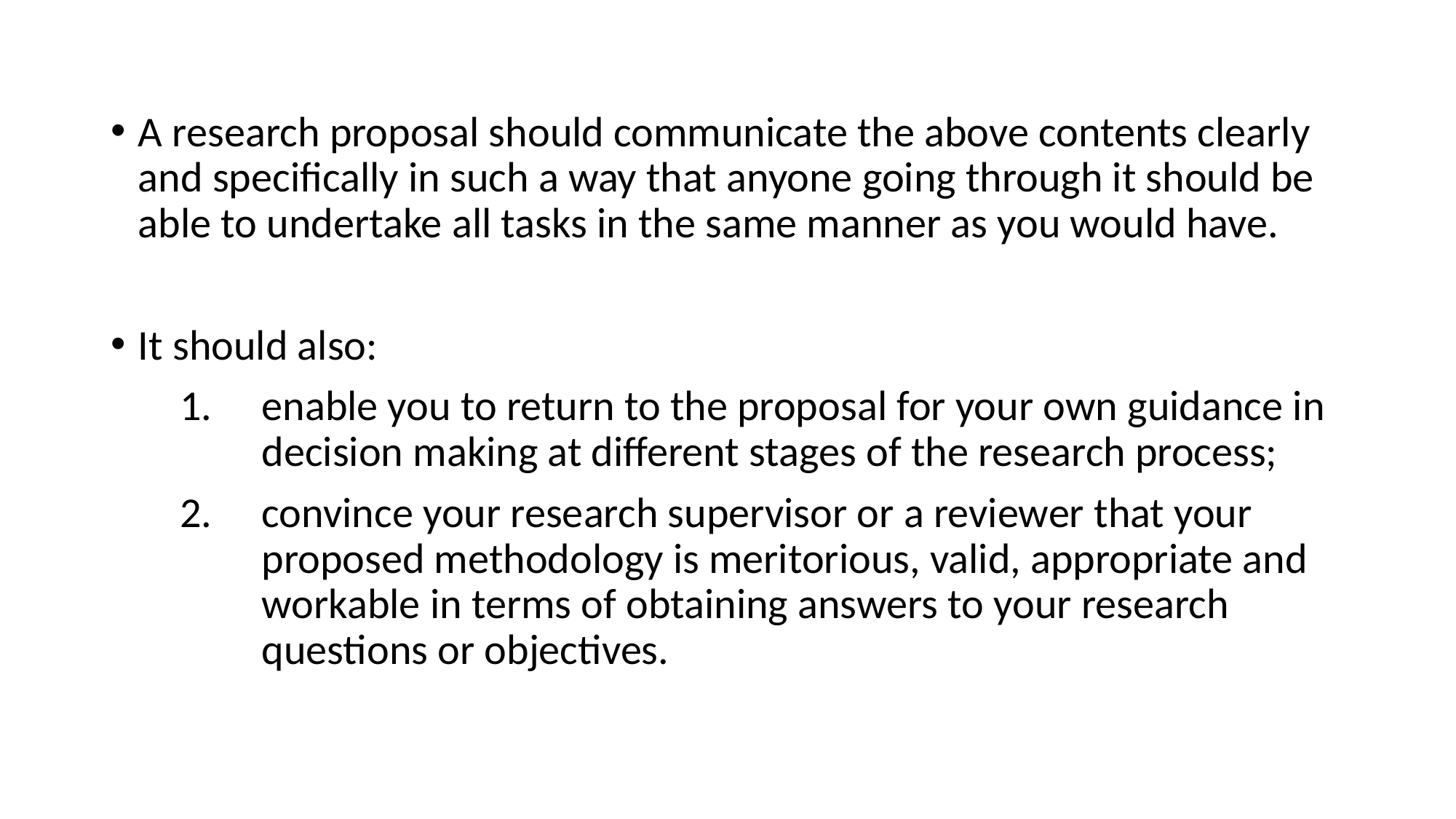

A research proposal should communicate the above contents clearly and specifically in such a way that anyone going through it should be able to undertake all tasks in the same manner as you would have.

It should also:
enable you to return to the proposal for your own guidance in decision making at different stages of the research process;
convince your research supervisor or a reviewer that your proposed methodology is meritorious, valid, appropriate and workable in terms of obtaining answers to your research questions or objectives.